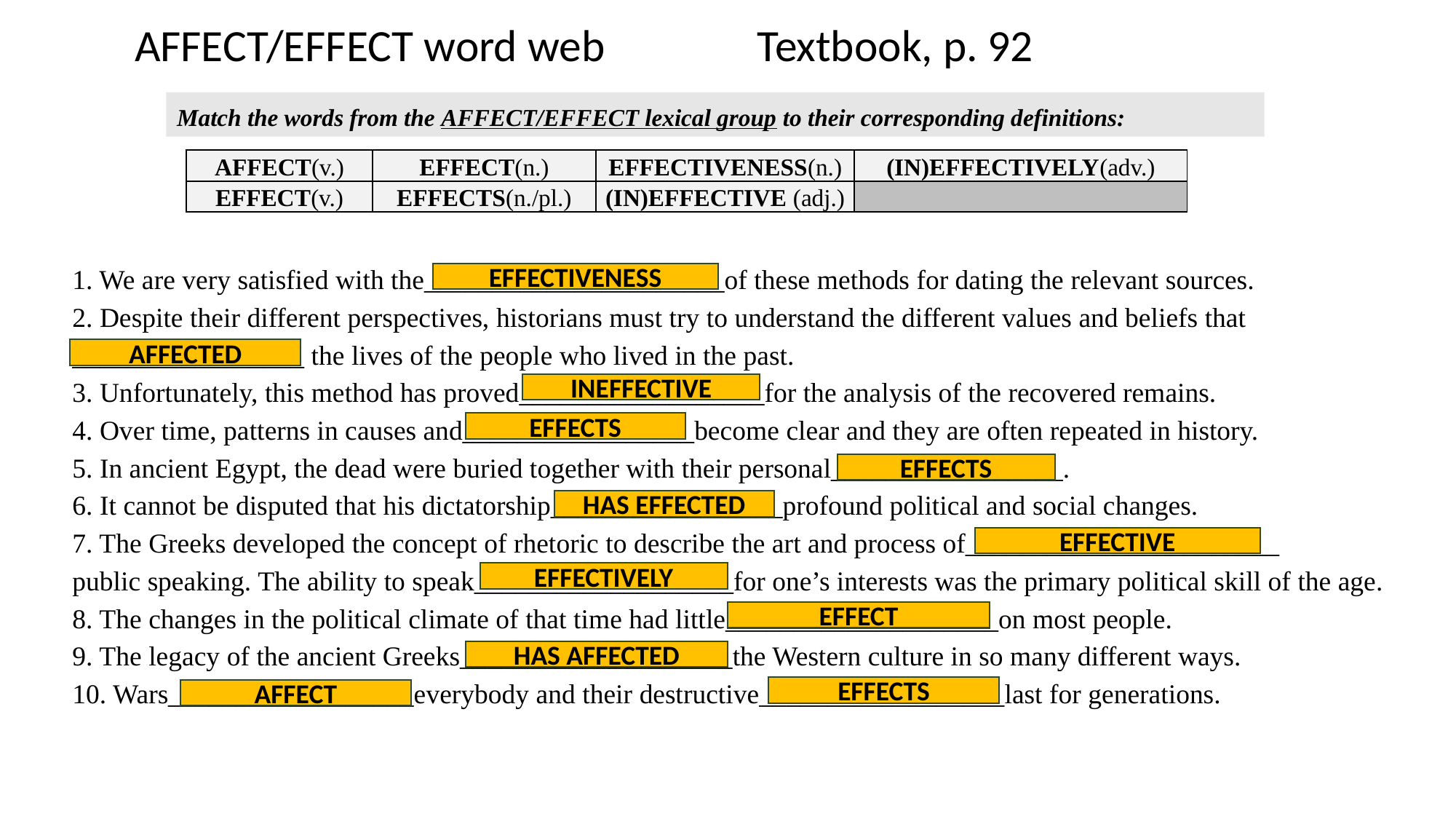

# AFFECT/EFFECT word web               Textbook, p. 92
Match the words from the AFFECT/EFFECT lexical group to their corresponding definitions:
| AFFECT(v.) | EFFECT(n.) | EFFECTIVENESS(n.) | (IN)EFFECTIVELY(adv.) |
| --- | --- | --- | --- |
| EFFECT(v.) | EFFECTS(n./pl.) | (IN)EFFECTIVE (adj.) |  |
1. We are very satisfied with the______________________of these methods for dating the relevant sources.
2. Despite their different perspectives, historians must try to understand the different values and beliefs that _________________ the lives of the people who lived in the past.
3. Unfortunately, this method has proved__________________for the analysis of the recovered remains.
4. Over time, patterns in causes and_________________become clear and they are often repeated in history.
5. In ancient Egypt, the dead were buried together with their personal_________________.
6. It cannot be disputed that his dictatorship_________________profound political and social changes.
7. The Greeks developed the concept of rhetoric to describe the art and process of_______________________
public speaking. The ability to speak___________________for one’s interests was the primary political skill of the age.
8. The changes in the political climate of that time had little____________________on most people.
9. The legacy of the ancient Greeks____________________the Western culture in so many different ways.
10. Wars__________________everybody and their destructive__________________last for generations.

EFFECTIVENESS
AFFECTED
INEFFECTIVE
EFFECTS
EFFECTS
HAS EFFECTED
EFFECTIVE
EFFECTIVELY
EFFECT
HAS AFFECTED
EFFECTS
AFFECT